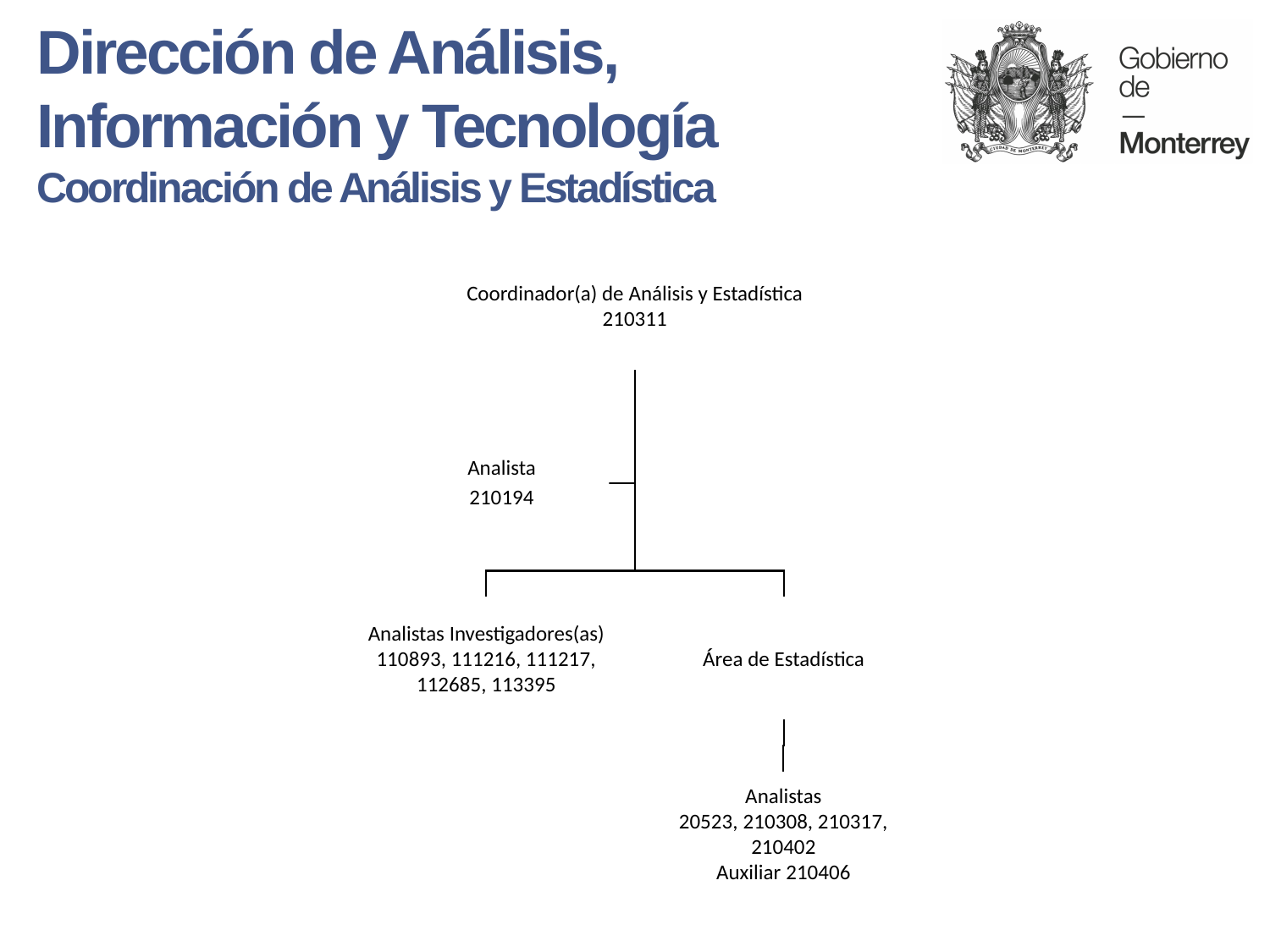

Dirección de Análisis,
Información y Tecnología
Coordinación de Análisis y Estadística
Coordinador(a) de Análisis y Estadística
210311
Analistas Investigadores(as)
110893, 111216, 111217, 112685, 113395
Área de Estadística
Analistas
20523, 210308, 210317, 210402
Auxiliar 210406
Analista
210194